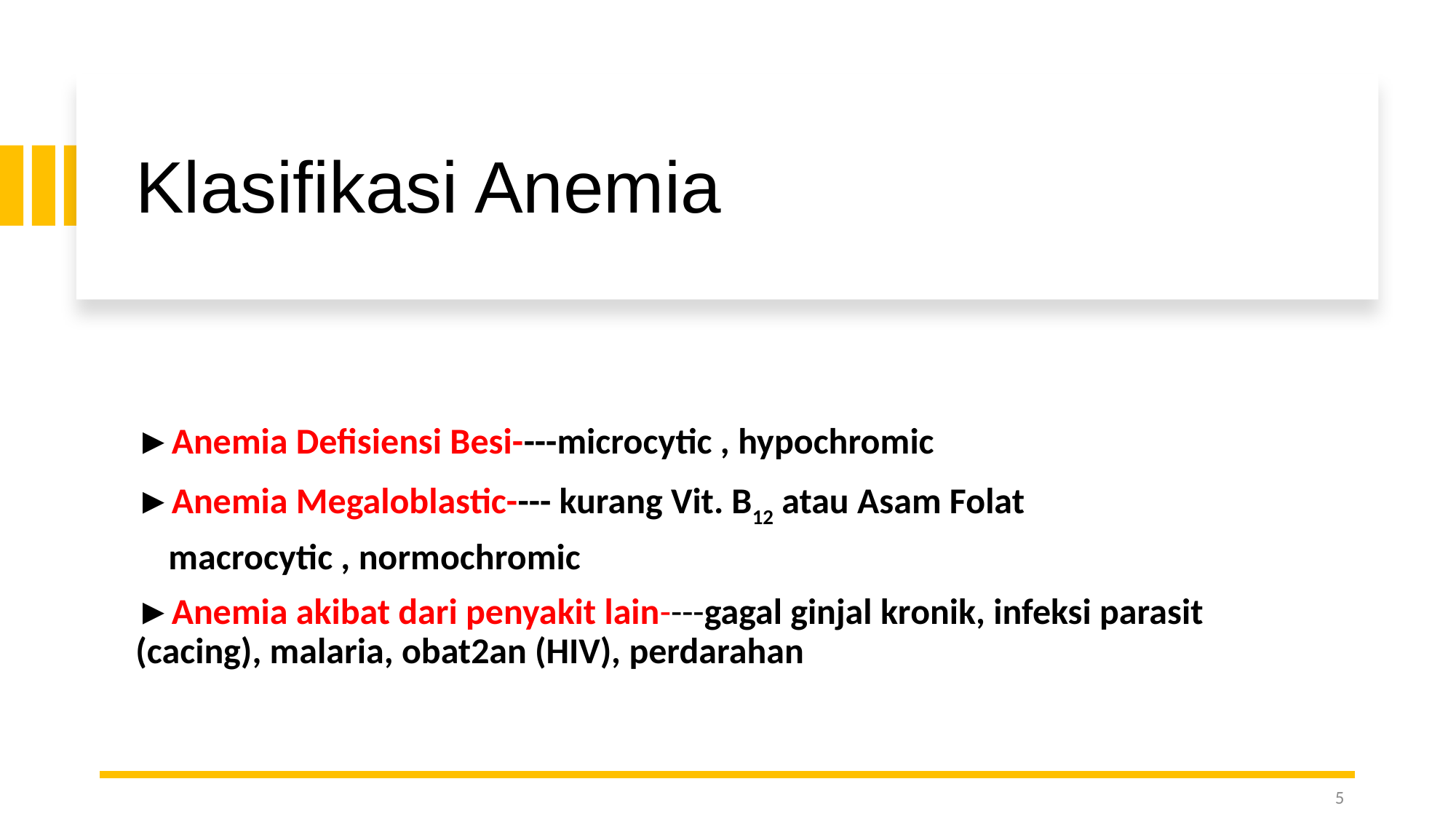

# Klasifikasi Anemia

►Anemia Defisiensi Besi----microcytic , hypochromic
►Anemia Megaloblastic---- kurang Vit. B12 atau Asam Folat
    macrocytic , normochromic
►Anemia akibat dari penyakit lain----gagal ginjal kronik, infeksi parasit (cacing), malaria, obat2an (HIV), perdarahan
5